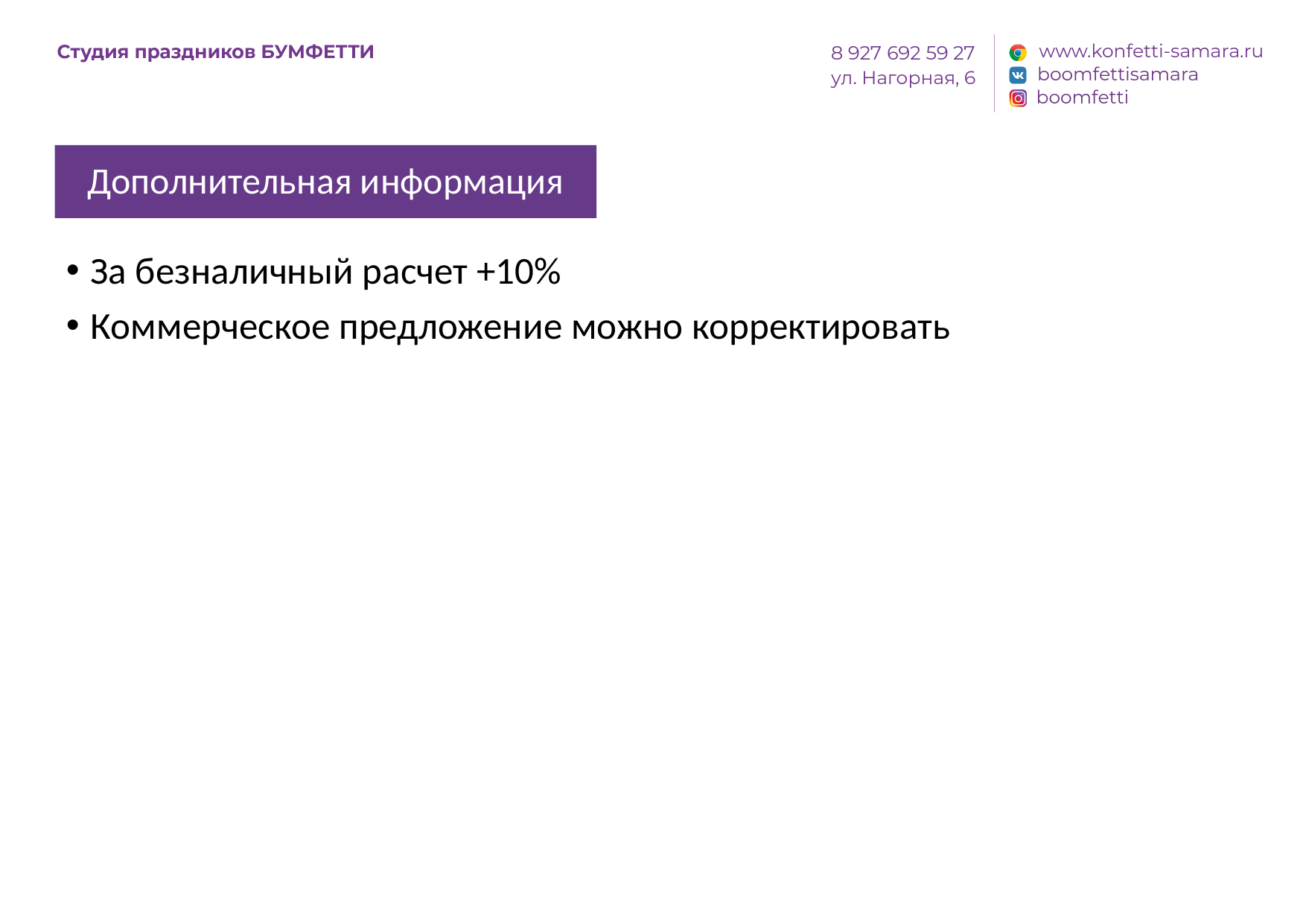

# Дополнительная информация
За безналичный расчет +10%
Коммерческое предложение можно корректировать